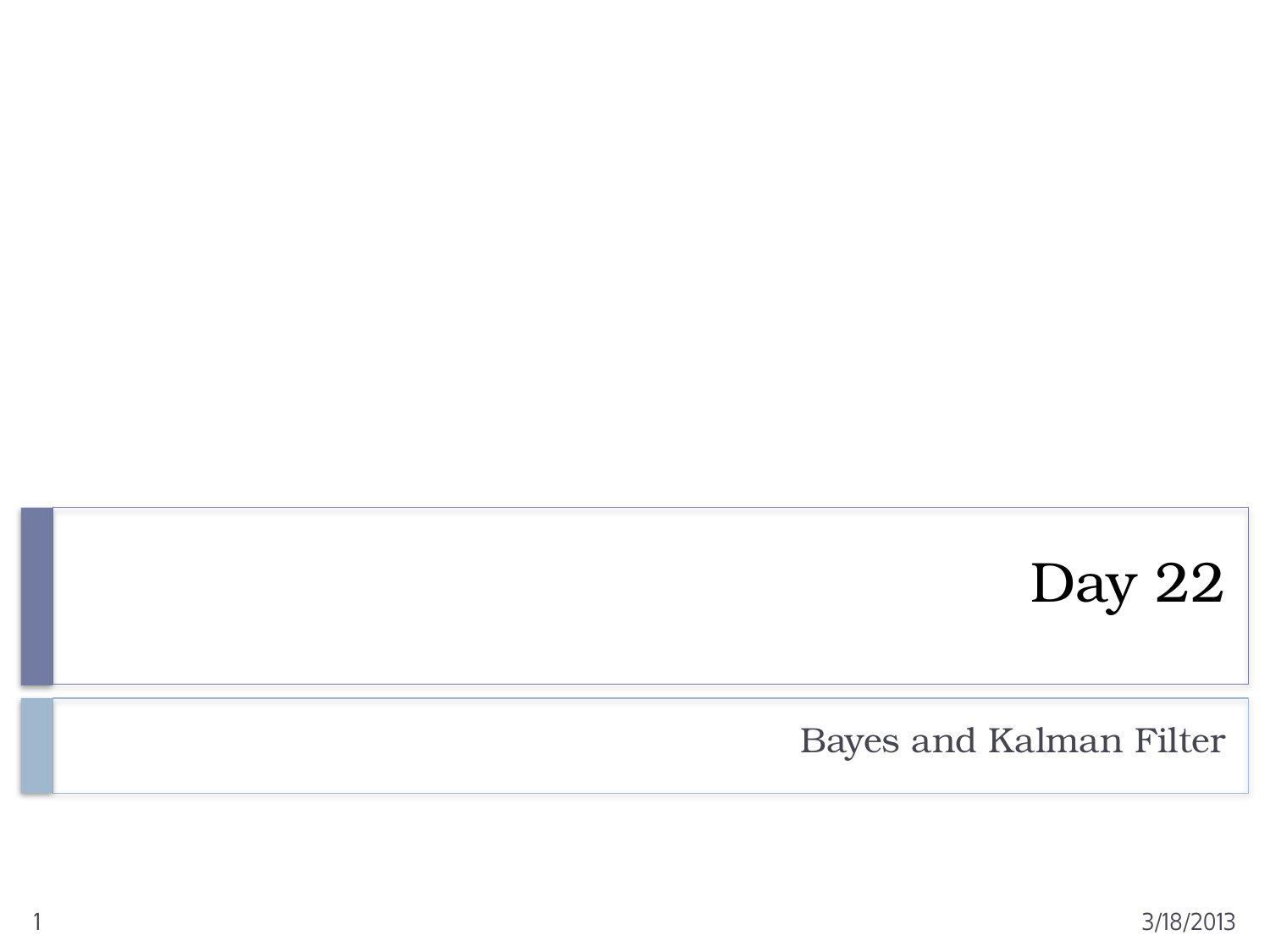

# Day 22
Bayes and Kalman Filter

1
3/18/2013